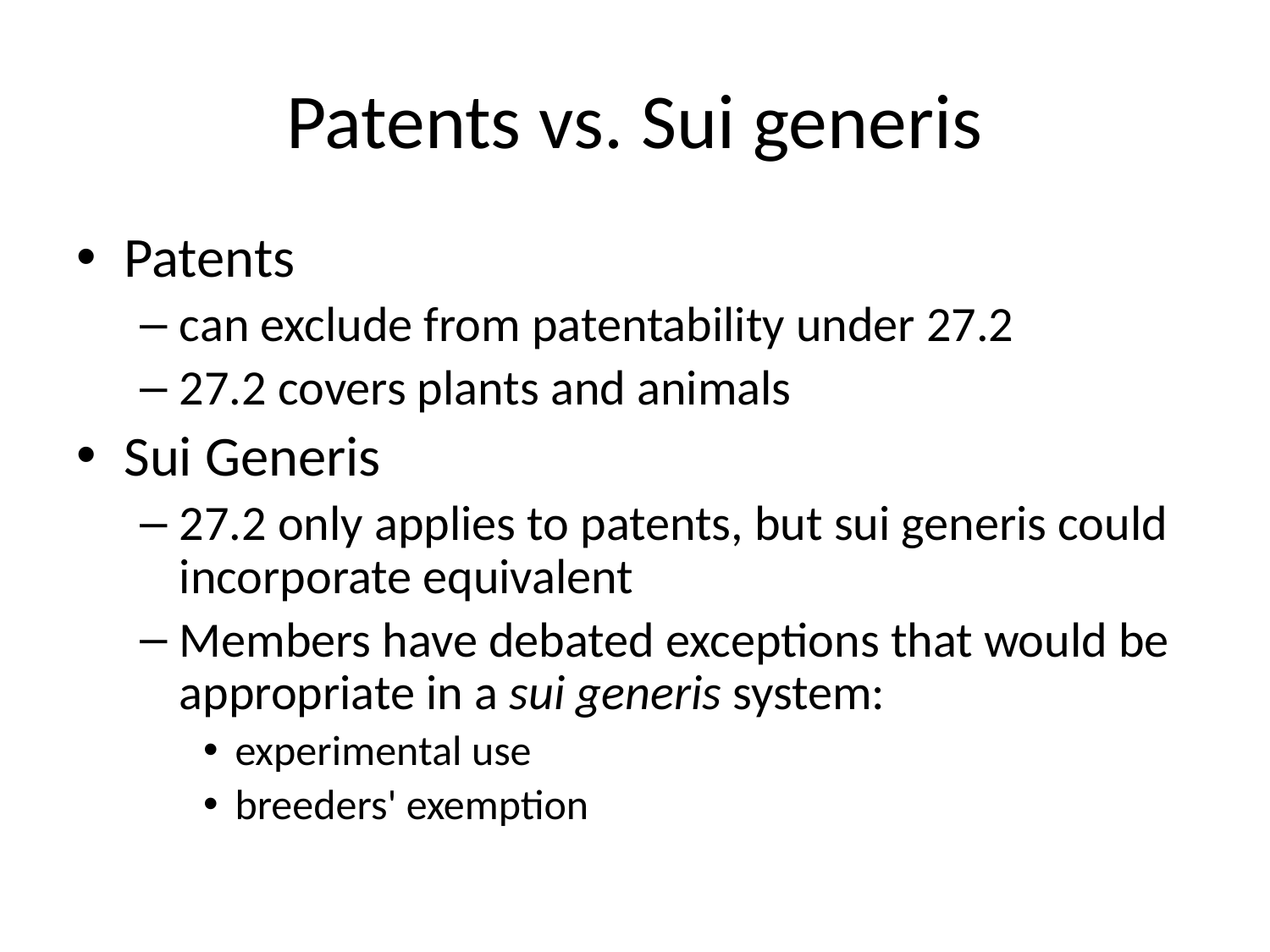

# Patents vs. Sui generis
Patents
can exclude from patentability under 27.2
27.2 covers plants and animals
Sui Generis
27.2 only applies to patents, but sui generis could incorporate equivalent
Members have debated exceptions that would be appropriate in a sui generis system:
experimental use
breeders' exemption